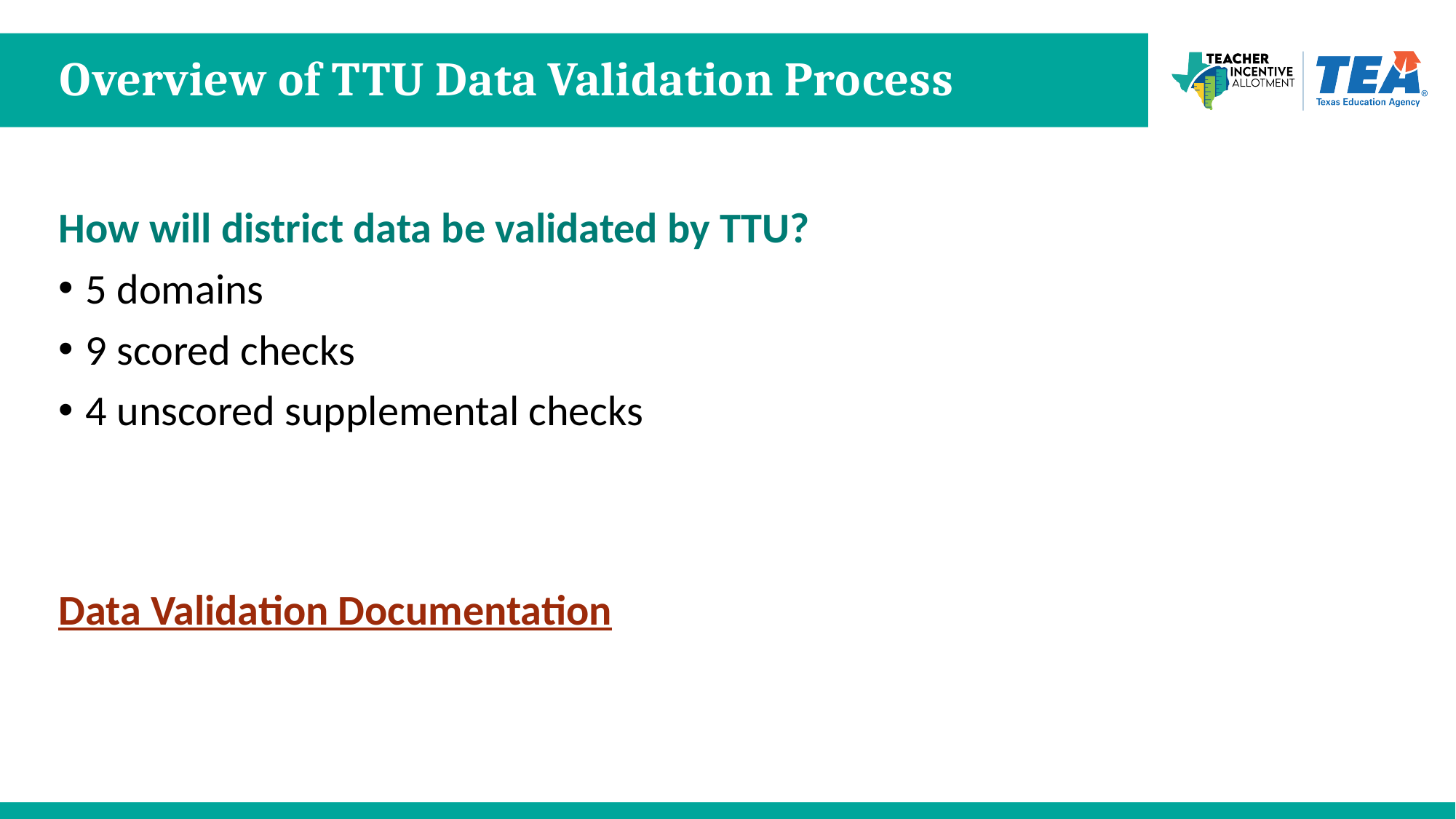

# Overview of TTU Data Validation Process
How will district data be validated by TTU?
5 domains
9 scored checks
4 unscored supplemental checks
Data Validation Documentation